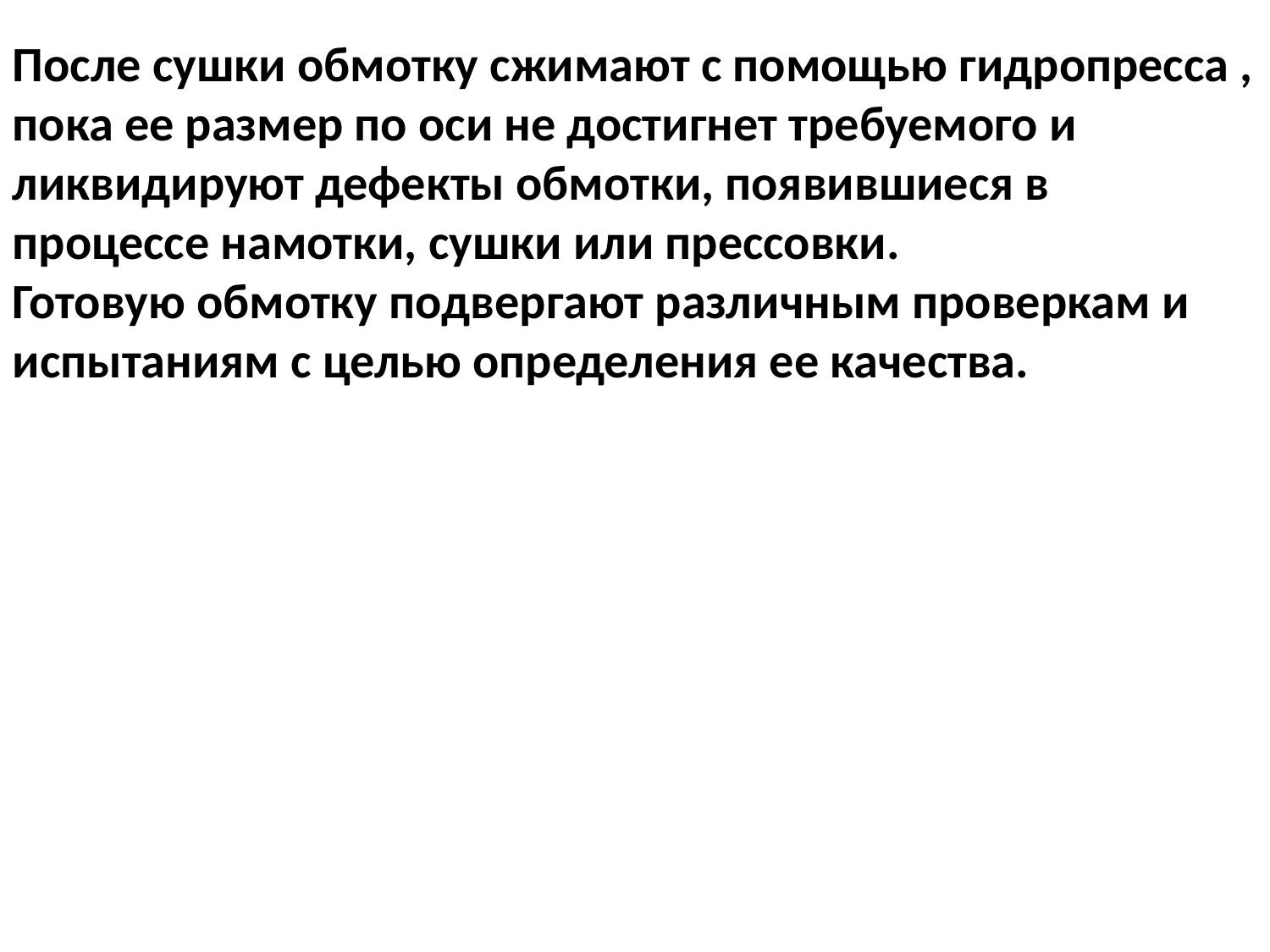

После сушки обмотку сжимают с помощью гидропресса , пока ее размер по оси не достигнет требуемого и ликвидируют дефекты обмотки, появившиеся в процессе намотки, сушки или прессовки.
Готовую обмотку подвергают различным проверкам и испытаниям с целью определения ее качества.